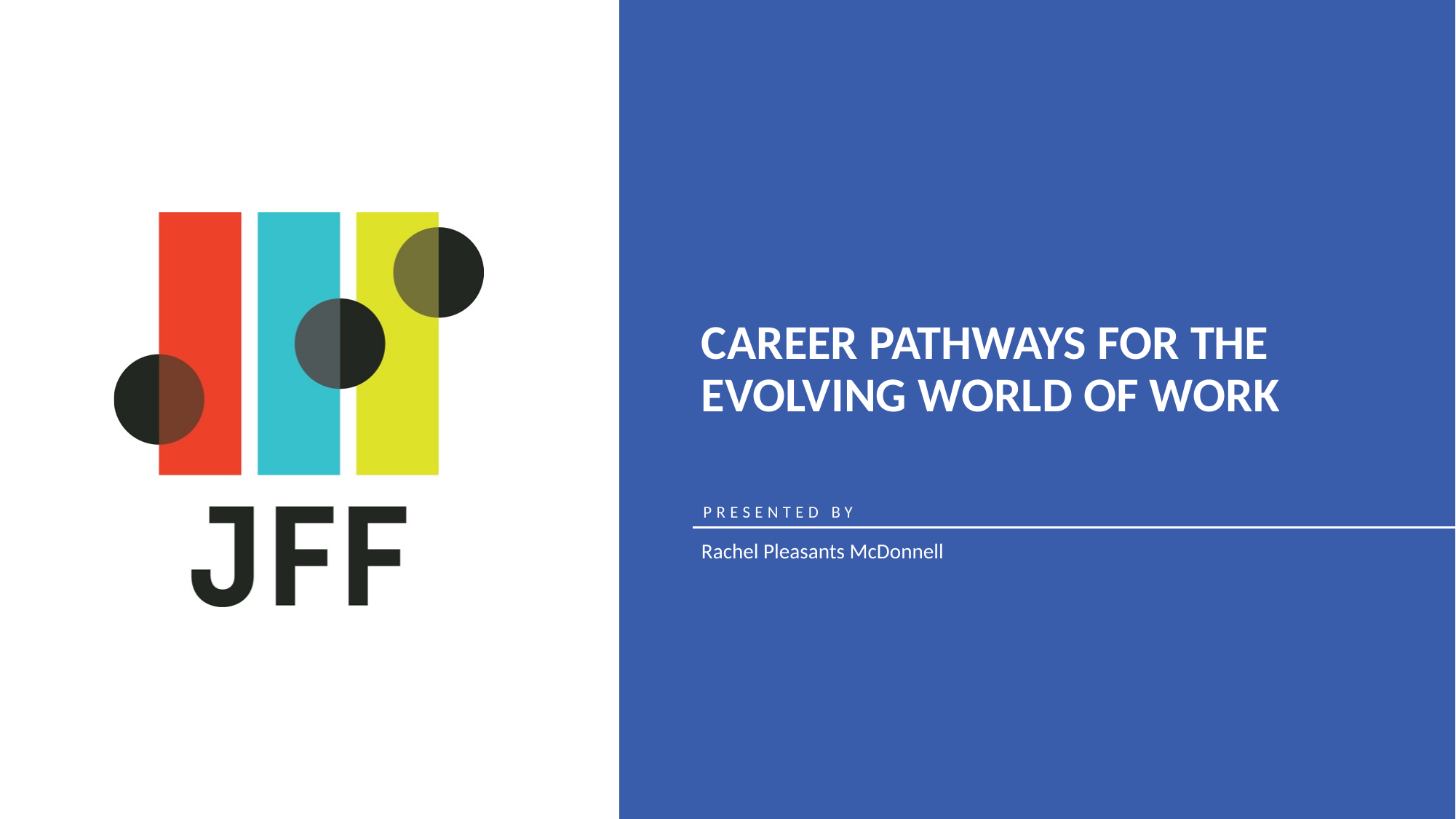

Career Pathways for the Evolving World of Work
Rachel Pleasants McDonnell